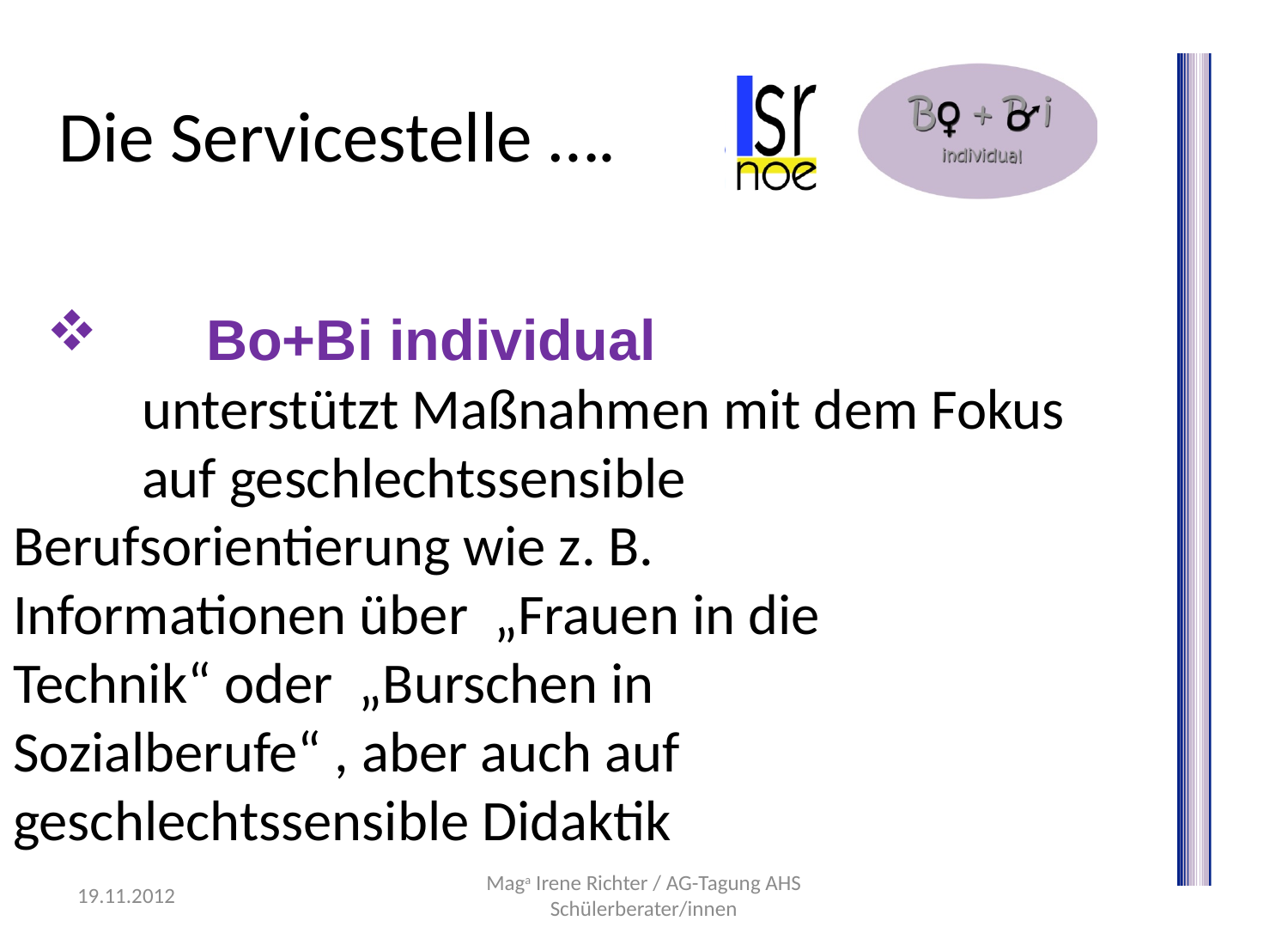

# Die Servicestelle ….

	Bo+Bi individual
	unterstützt Maßnahmen mit dem Fokus 	auf geschlechtssensible 	Berufsorientierung wie z. B. 	Informationen über  „Frauen in die 	Technik“ oder  „Burschen in 	Sozialberufe“ , aber auch auf	geschlechtssensible Didaktik
19.11.2012
Maga Irene Richter / AG-Tagung AHS Schülerberater/innen